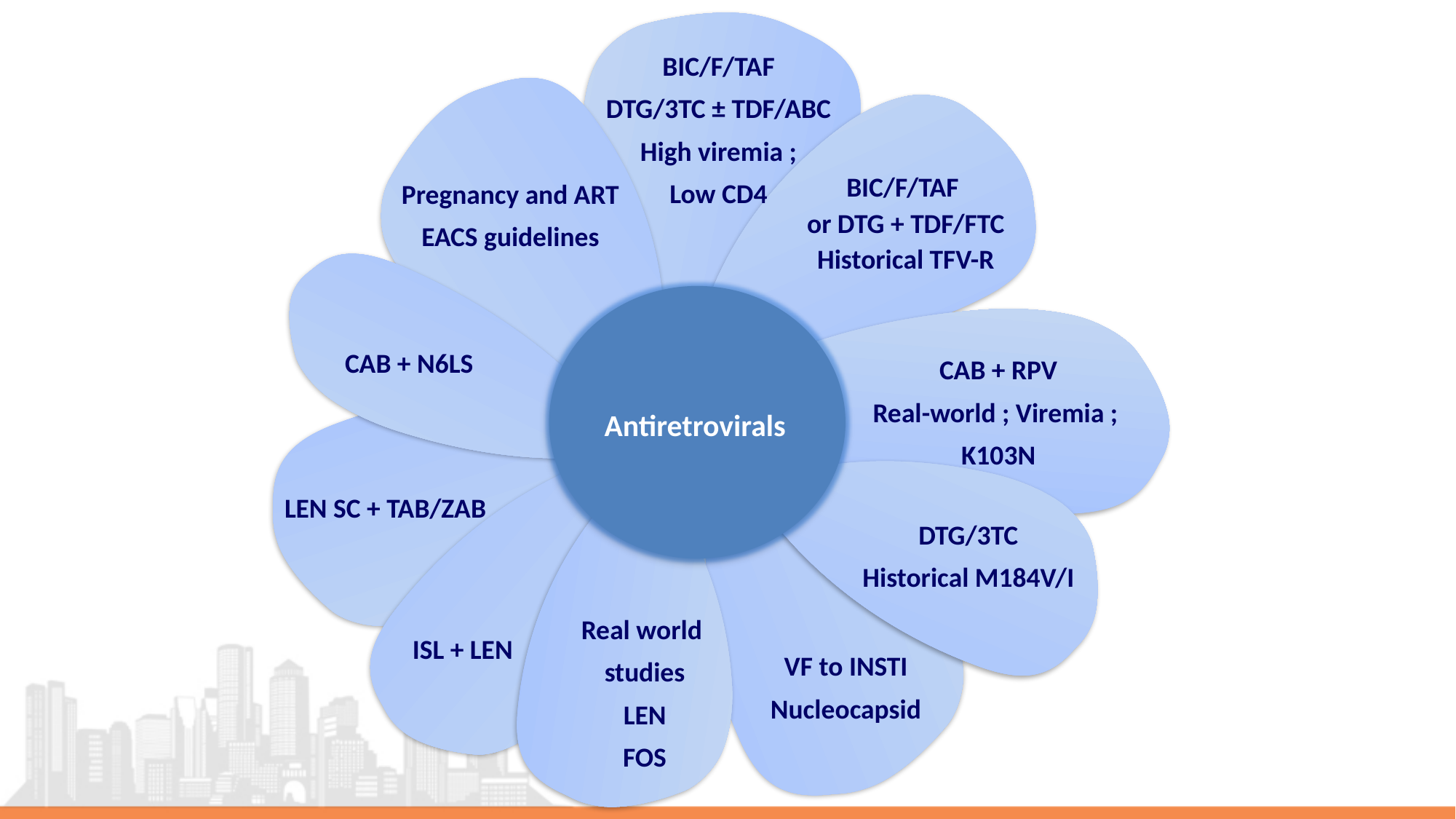

BIC/F/TAF
DTG/3TC ± TDF/ABC
High viremia ;
Low CD4

Pregnancy and ART
EACS guidelines

CAB + N6LS
CAB + RPV
Real-world ; Viremia ;
K103N

Antiretrovirals

LEN SC + TAB/ZAB

DTG/3TC
Historical M184V/I

BIC/F/TAF
or DTG + TDF/FTC
Historical TFV-R

Real world
studies
LEN
FOS
ISL + LEN
VF to INSTI
Nucleocapsid